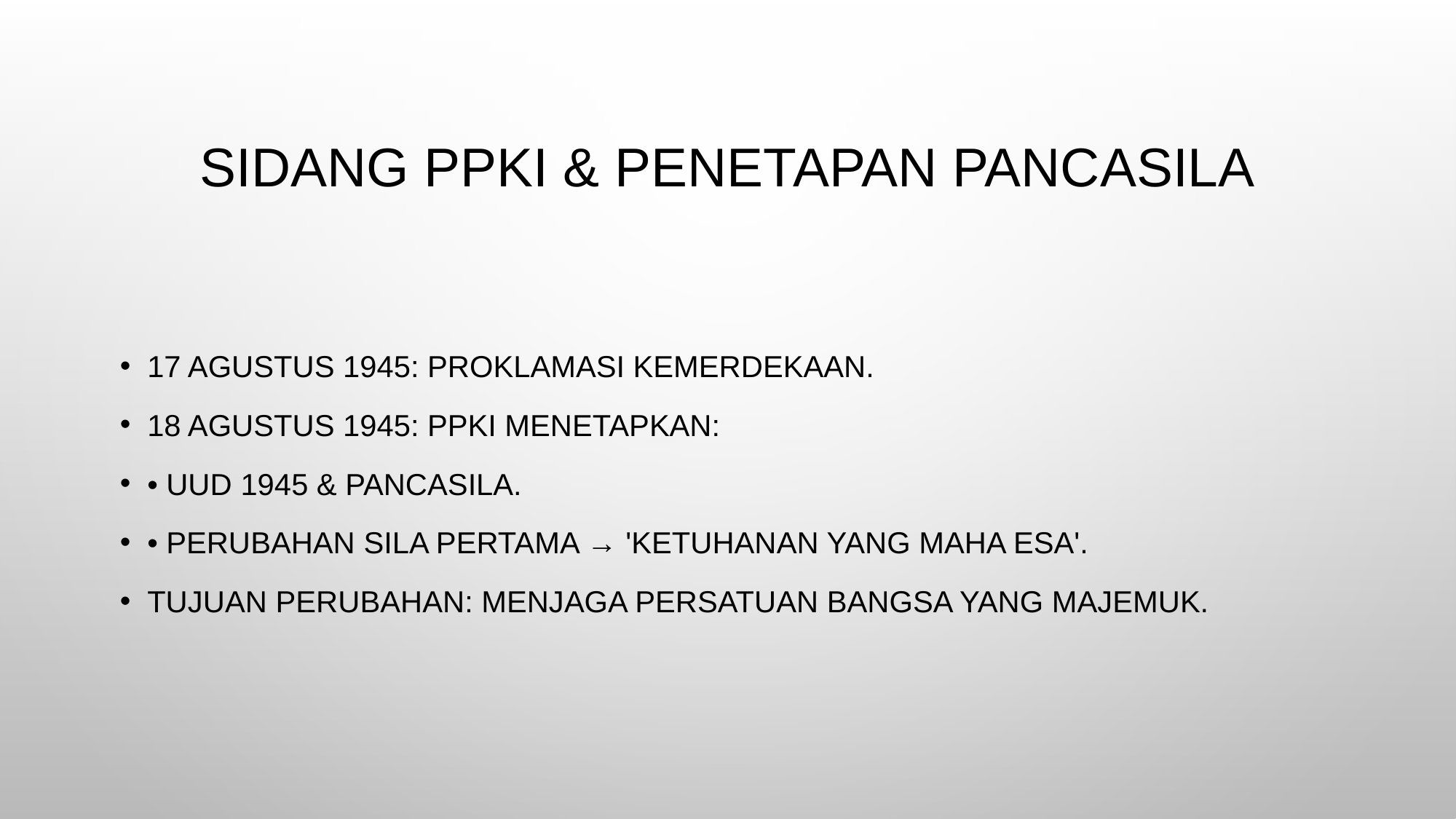

# Sidang PPKI & Penetapan Pancasila

17 Agustus 1945: Proklamasi Kemerdekaan.
18 Agustus 1945: PPKI menetapkan:
• UUD 1945 & Pancasila.
• Perubahan sila pertama → 'Ketuhanan Yang Maha Esa'.
Tujuan perubahan: menjaga persatuan bangsa yang majemuk.